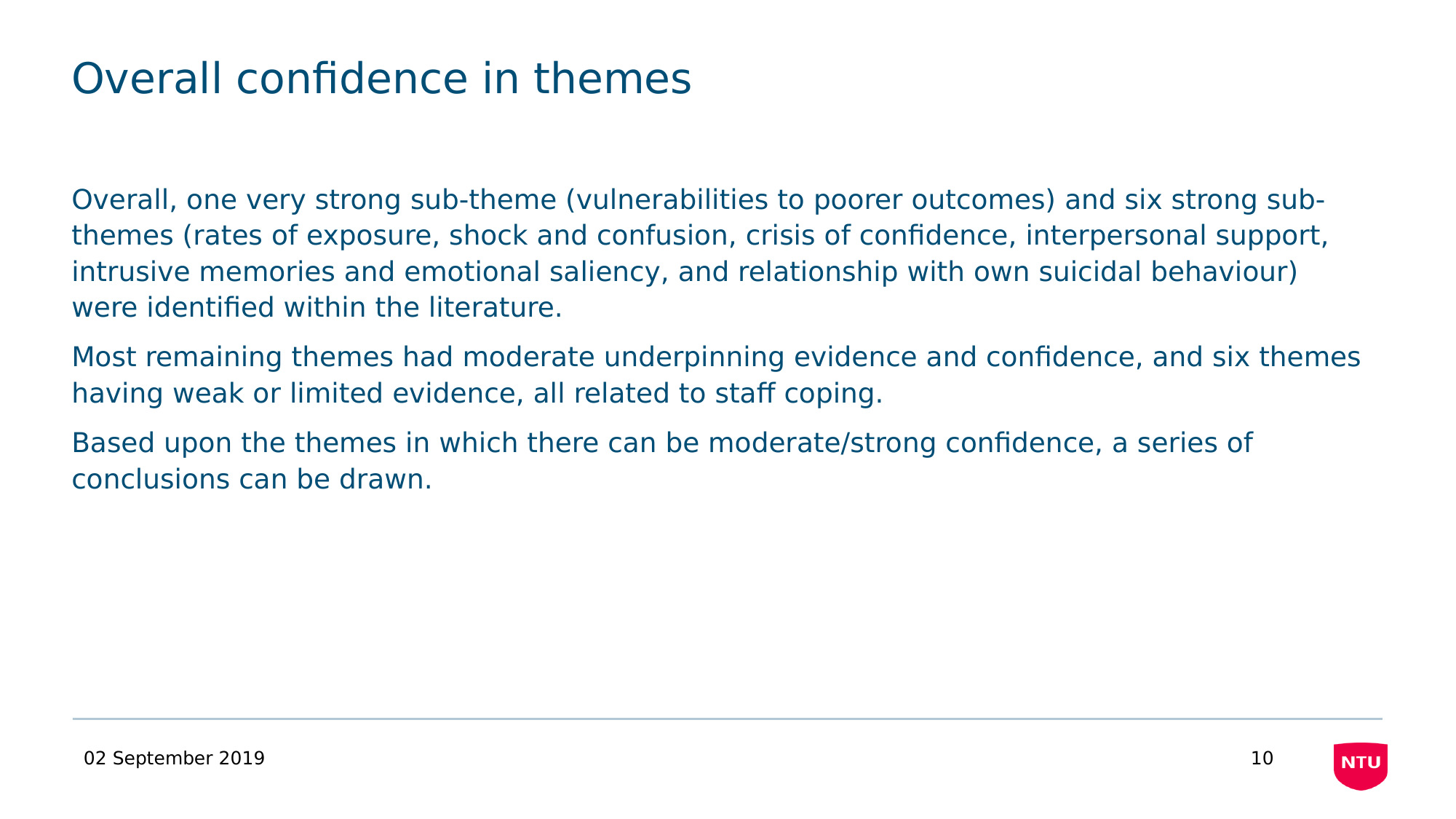

# Overall confidence in themes
Overall, one very strong sub-theme (vulnerabilities to poorer outcomes) and six strong sub-themes (rates of exposure, shock and confusion, crisis of confidence, interpersonal support, intrusive memories and emotional saliency, and relationship with own suicidal behaviour) were identified within the literature.
Most remaining themes had moderate underpinning evidence and confidence, and six themes having weak or limited evidence, all related to staff coping.
Based upon the themes in which there can be moderate/strong confidence, a series of conclusions can be drawn.

02 September 2019
10